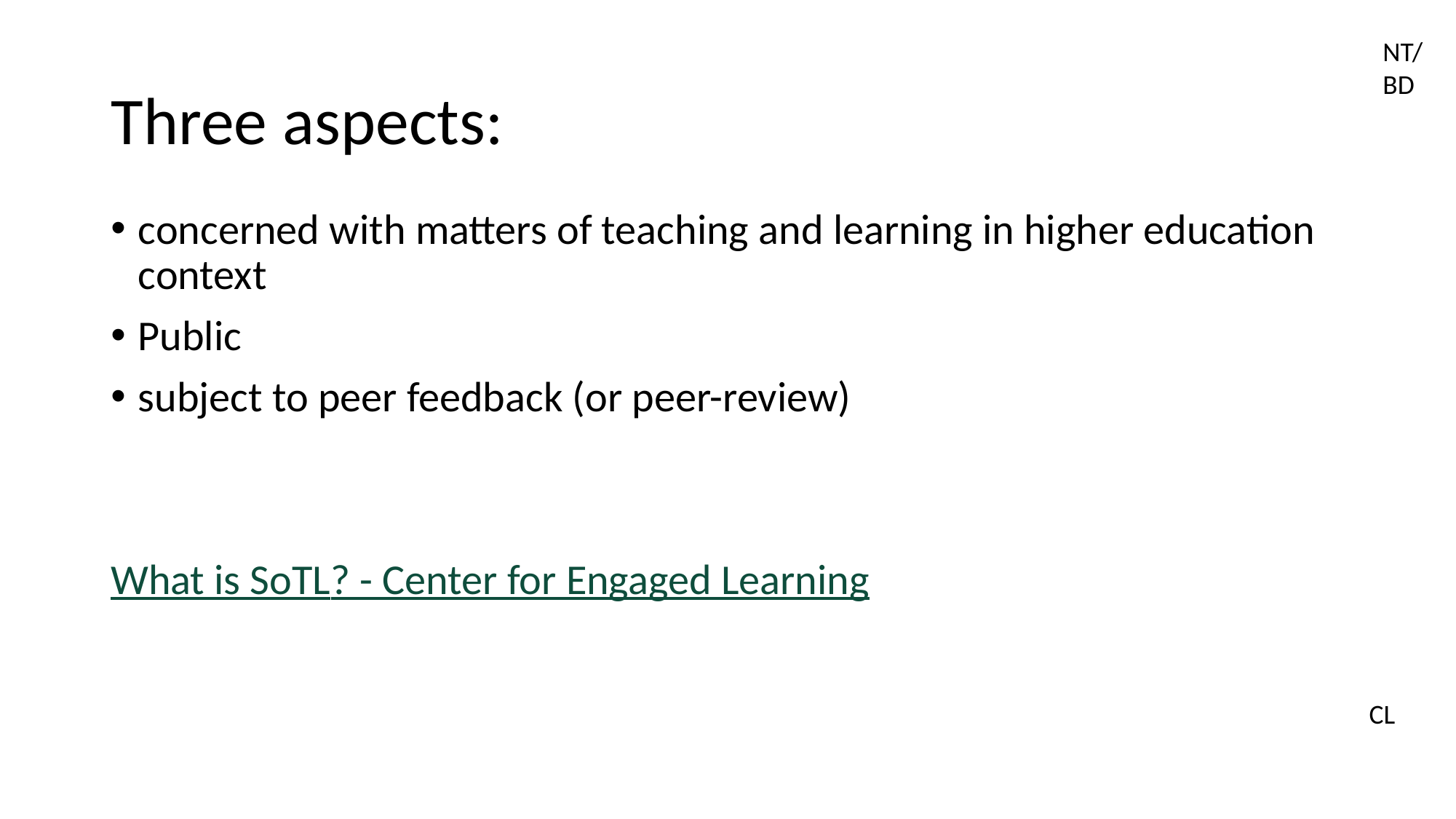

NT/BD
# Three aspects:
concerned with matters of teaching and learning in higher education context
Public
subject to peer feedback (or peer-review)

What is SoTL? - Center for Engaged Learning

CL